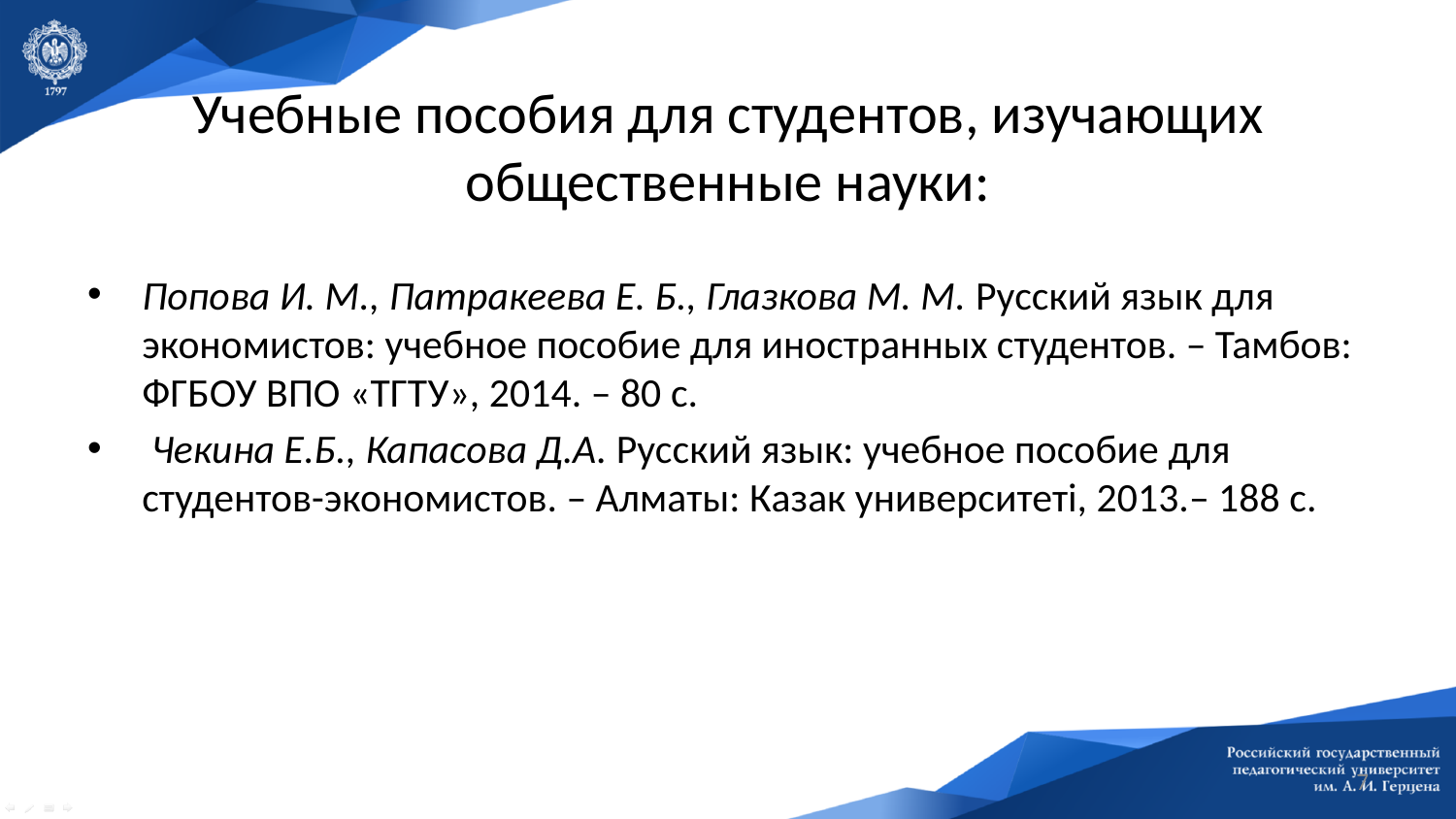

# Учебные пособия для студентов, изучающих общественные науки:
Попова И. М., Патракеева Е. Б., Глазкова М. М. Русский язык для экономистов: учебное пособие для иностранных студентов. – Тамбов: ФГБОУ ВПО «ТГТУ», 2014. – 80 с.
 Чекина Е.Б., Капасова Д.А. Русский язык: учебное пособие для студентов-экономистов. – Алматы: Казак университетi, 2013.– 188 с.
7